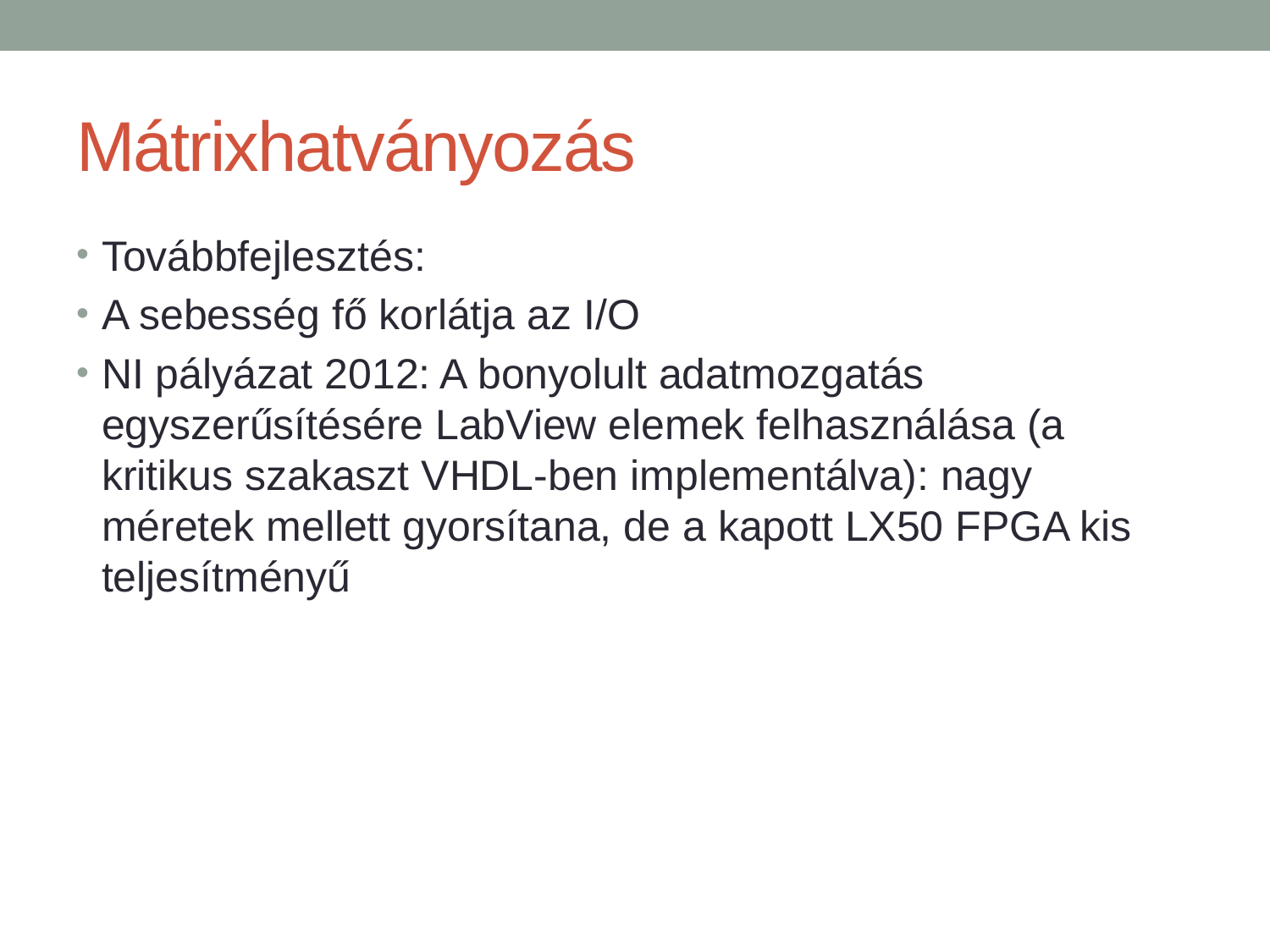

# Mátrixhatványozás
Továbbfejlesztés:
A sebesség fő korlátja az I/O
NI pályázat 2012: A bonyolult adatmozgatás egyszerűsítésére LabView elemek felhasználása (a kritikus szakaszt VHDL-ben implementálva): nagy méretek mellett gyorsítana, de a kapott LX50 FPGA kis teljesítményű